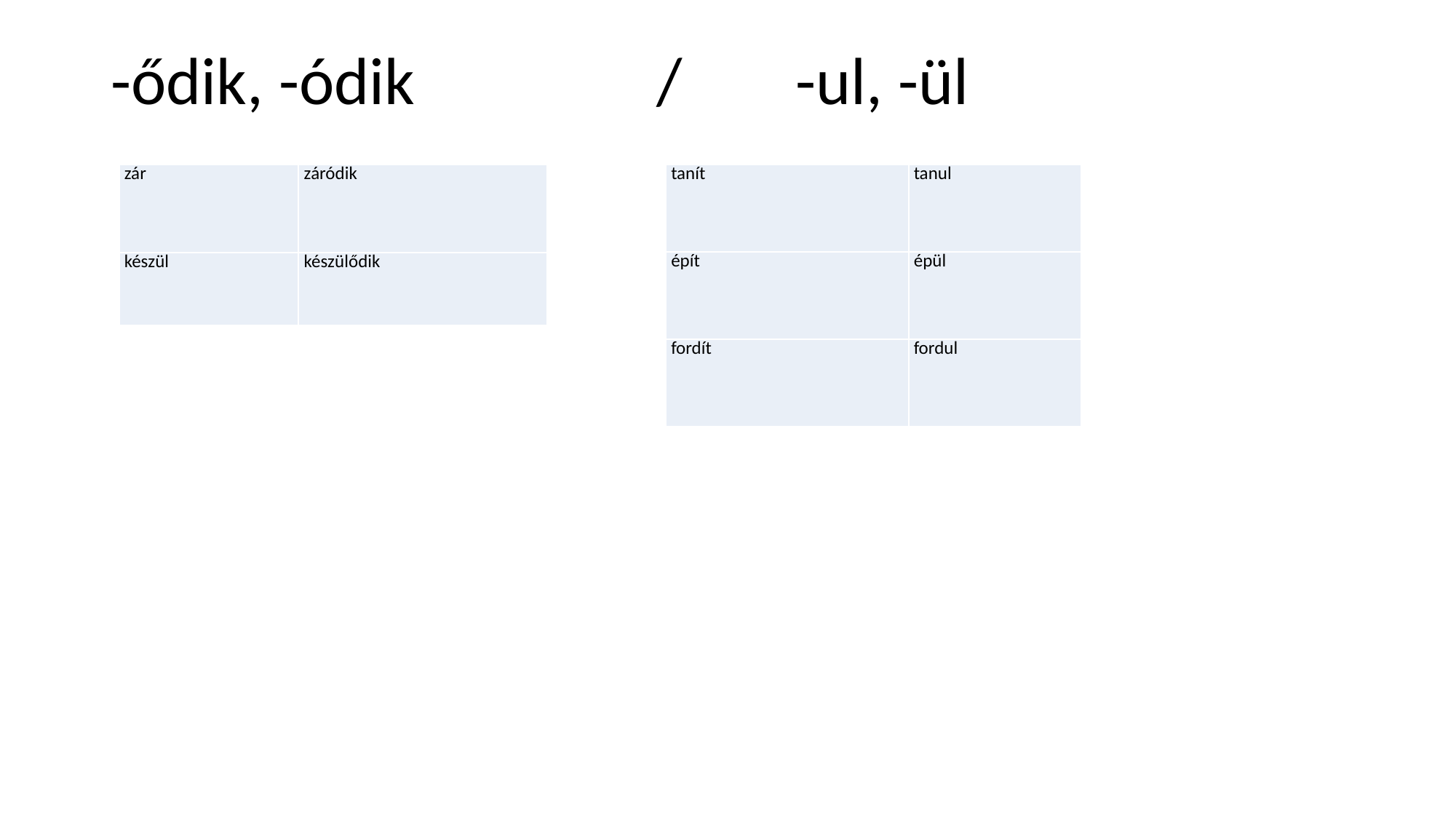

# -ődik, -ódik			/ 	  -ul, -ül
| zár | záródik |
| --- | --- |
| készül | készülődik |
| tanít | tanul |
| --- | --- |
| épít | épül |
| fordít | fordul |